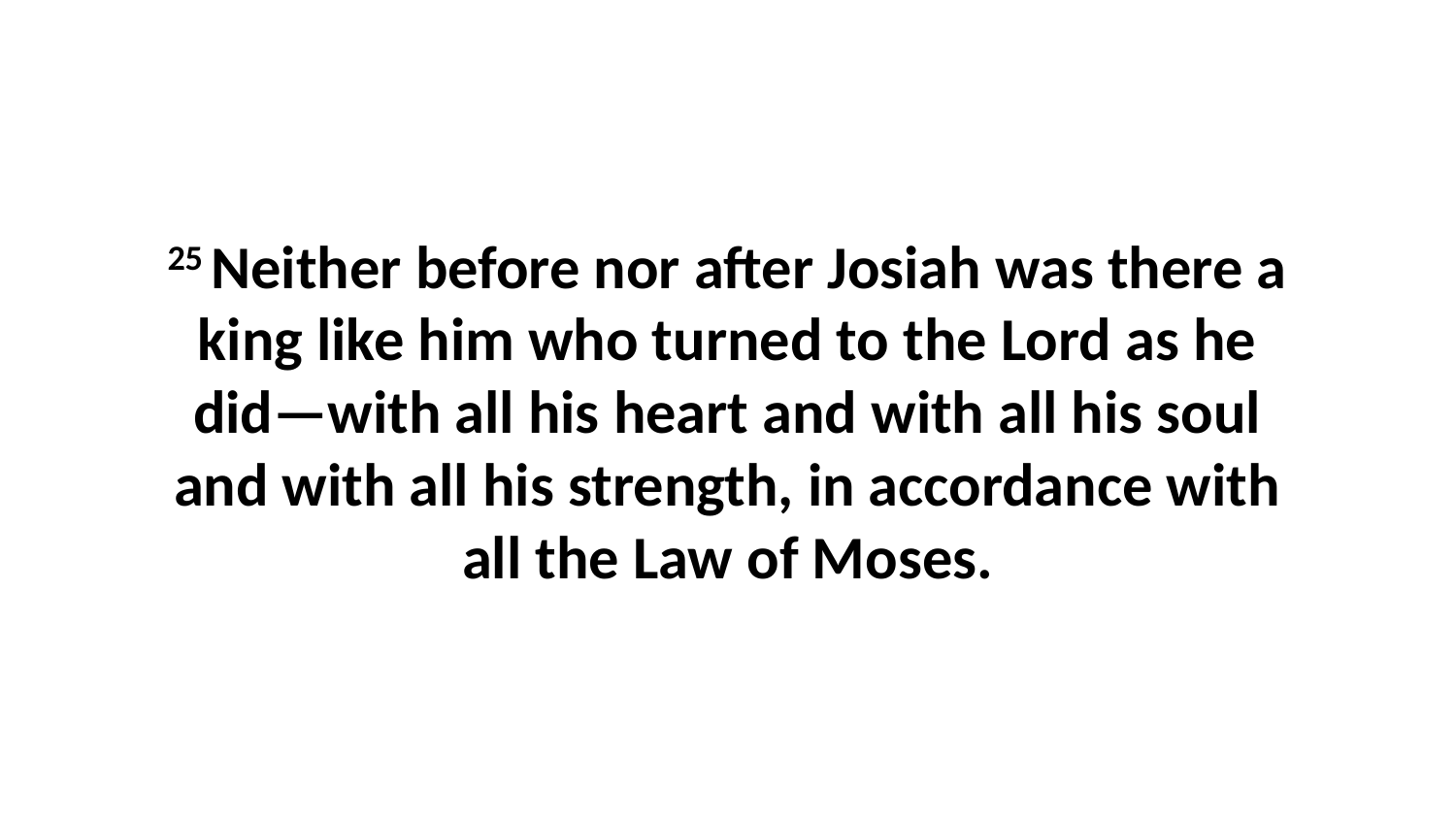

25 Neither before nor after Josiah was there a king like him who turned to the Lord as he did—with all his heart and with all his soul and with all his strength, in accordance with all the Law of Moses.